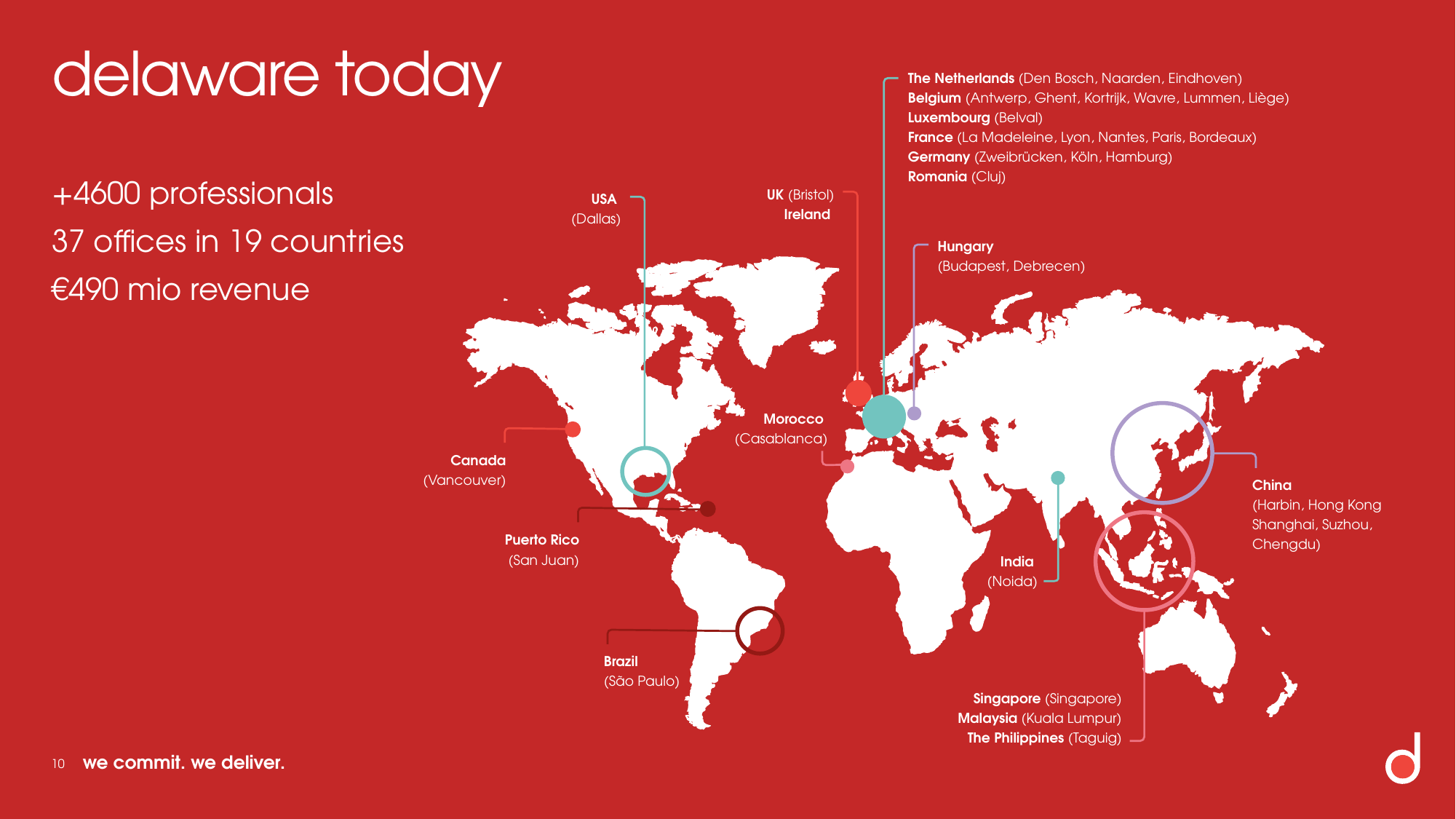

# delaware today
The Netherlands (Den Bosch, Naarden, Eindhoven)
Belgium (Antwerp, Ghent, Kortrijk, Wavre, Lummen, Liège)
Luxembourg (Belval)
France (La Madeleine, Lyon, Nantes, Paris, Bordeaux)
Germany (Zweibrücken, Köln, Hamburg)
Romania (Cluj)

+4600 professionals
37 offices in 19 countries
€490 mio revenue

UK (Bristol)
Ireland

USA
(Dallas)

Hungary
(Budapest, Debrecen)

China
(Harbin, Hong Kong
Shanghai, Suzhou, Chengdu)

Morocco
(Casablanca)
Canada
 (Vancouver)

India
(Noida)

Puerto Rico (San Juan)

Singapore (Singapore)
Malaysia (Kuala Lumpur)
The Philippines (Taguig)

Brazil
(São Paulo)